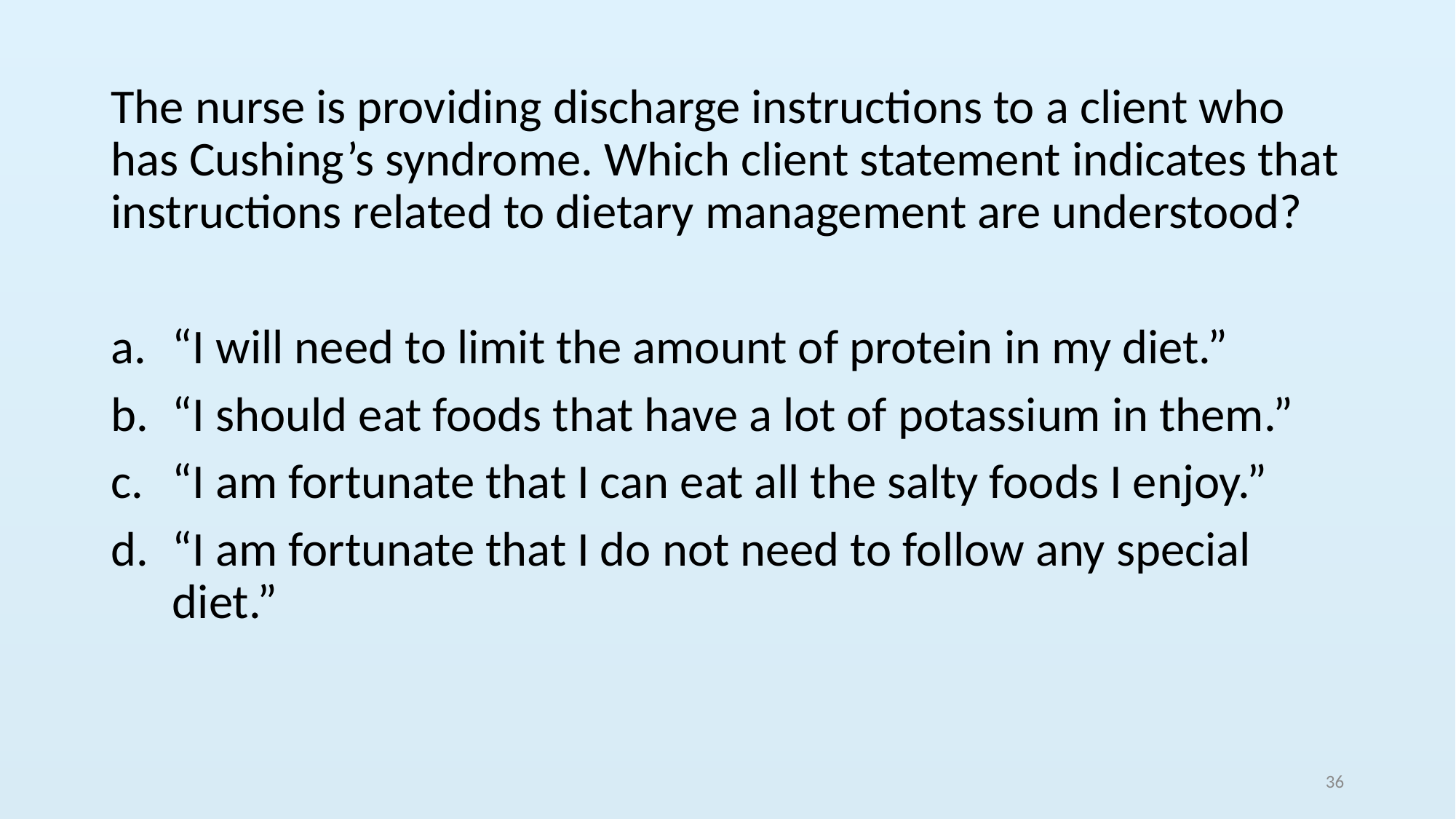

The nurse is providing discharge instructions to a client who has Cushing’s syndrome. Which client statement indicates that instructions related to dietary management are understood?

“I will need to limit the amount of protein in my diet.”
“I should eat foods that have a lot of potassium in them.”
“I am fortunate that I can eat all the salty foods I enjoy.”
“I am fortunate that I do not need to follow any special diet.”
36